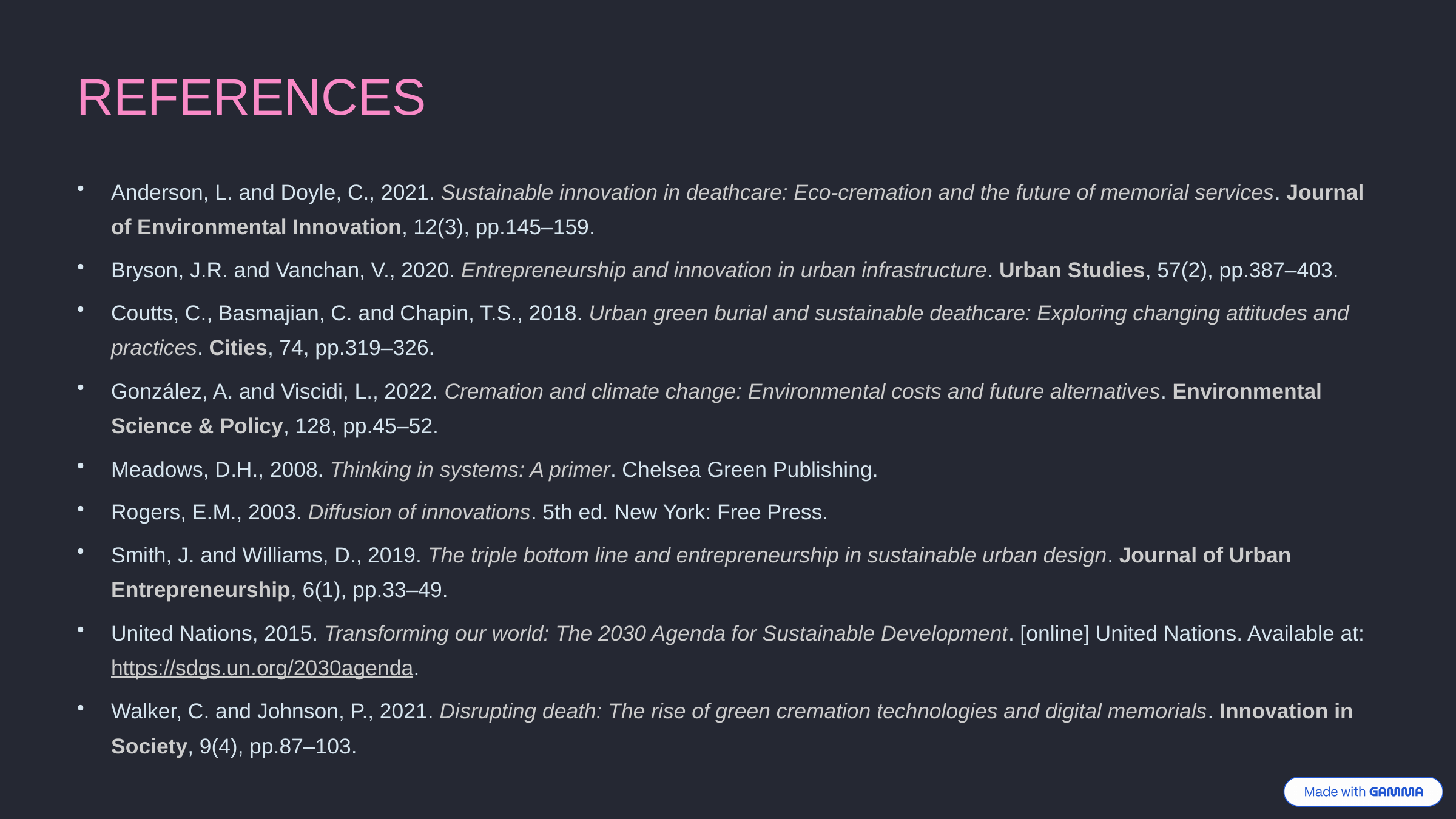

REFERENCES
Anderson, L. and Doyle, C., 2021. Sustainable innovation in deathcare: Eco-cremation and the future of memorial services. Journal of Environmental Innovation, 12(3), pp.145–159.
Bryson, J.R. and Vanchan, V., 2020. Entrepreneurship and innovation in urban infrastructure. Urban Studies, 57(2), pp.387–403.
Coutts, C., Basmajian, C. and Chapin, T.S., 2018. Urban green burial and sustainable deathcare: Exploring changing attitudes and practices. Cities, 74, pp.319–326.
González, A. and Viscidi, L., 2022. Cremation and climate change: Environmental costs and future alternatives. Environmental Science & Policy, 128, pp.45–52.
Meadows, D.H., 2008. Thinking in systems: A primer. Chelsea Green Publishing.
Rogers, E.M., 2003. Diffusion of innovations. 5th ed. New York: Free Press.
Smith, J. and Williams, D., 2019. The triple bottom line and entrepreneurship in sustainable urban design. Journal of Urban Entrepreneurship, 6(1), pp.33–49.
United Nations, 2015. Transforming our world: The 2030 Agenda for Sustainable Development. [online] United Nations. Available at: https://sdgs.un.org/2030agenda.
Walker, C. and Johnson, P., 2021. Disrupting death: The rise of green cremation technologies and digital memorials. Innovation in Society, 9(4), pp.87–103.